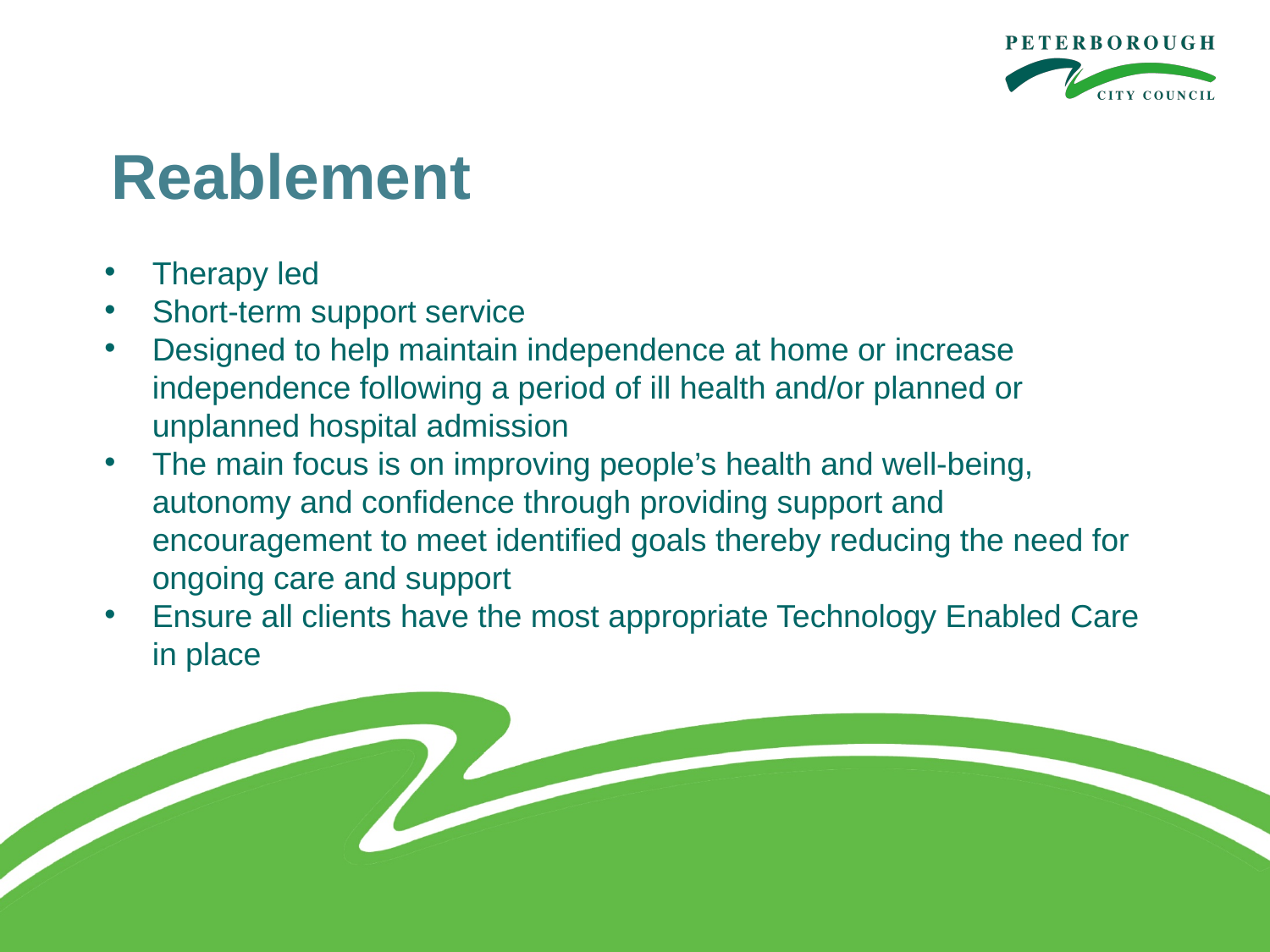

# Reablement
Therapy led
Short-term support service
Designed to help maintain independence at home or increase independence following a period of ill health and/or planned or unplanned hospital admission
The main focus is on improving people’s health and well-being, autonomy and confidence through providing support and encouragement to meet identified goals thereby reducing the need for ongoing care and support
Ensure all clients have the most appropriate Technology Enabled Care in place